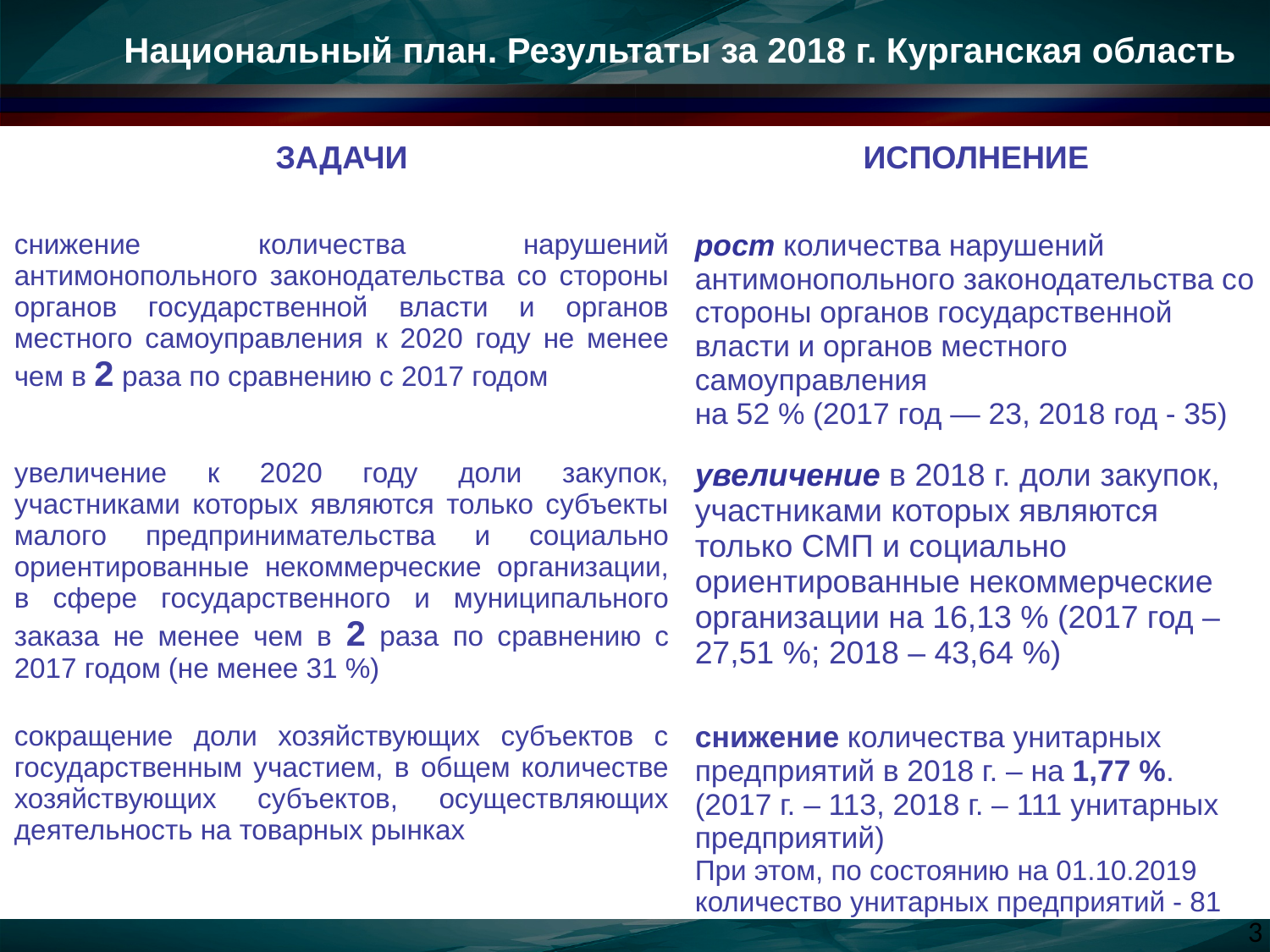

Национальный план. Результаты за 2018 г. Курганская область
| ЗАДАЧИ | ИСПОЛНЕНИЕ |
| --- | --- |
| снижение количества нарушений антимонопольного законодательства со стороны органов государственной власти и органов местного самоуправления к 2020 году не менее чем в 2 раза по сравнению с 2017 годом | рост количества нарушений антимонопольного законодательства со стороны органов государственной власти и органов местного самоуправления на 52 % (2017 год — 23, 2018 год - 35) |
| увеличение к 2020 году доли закупок, участниками которых являются только субъекты малого предпринимательства и социально ориентированные некоммерческие организации, в сфере государственного и муниципального заказа не менее чем в 2 раза по сравнению с 2017 годом (не менее 31 %) | увеличение в 2018 г. доли закупок, участниками которых являются только СМП и социально ориентированные некоммерческие организации на 16,13 % (2017 год – 27,51 %; 2018 – 43,64 %) |
| сокращение доли хозяйствующих субъектов с государственным участием, в общем количестве хозяйствующих субъектов, осуществляющих деятельность на товарных рынках | снижение количества унитарных предприятий в 2018 г. – на 1,77 %. (2017 г. – 113, 2018 г. – 111 унитарных предприятий) При этом, по состоянию на 01.10.2019 количество унитарных предприятий - 81 |
3